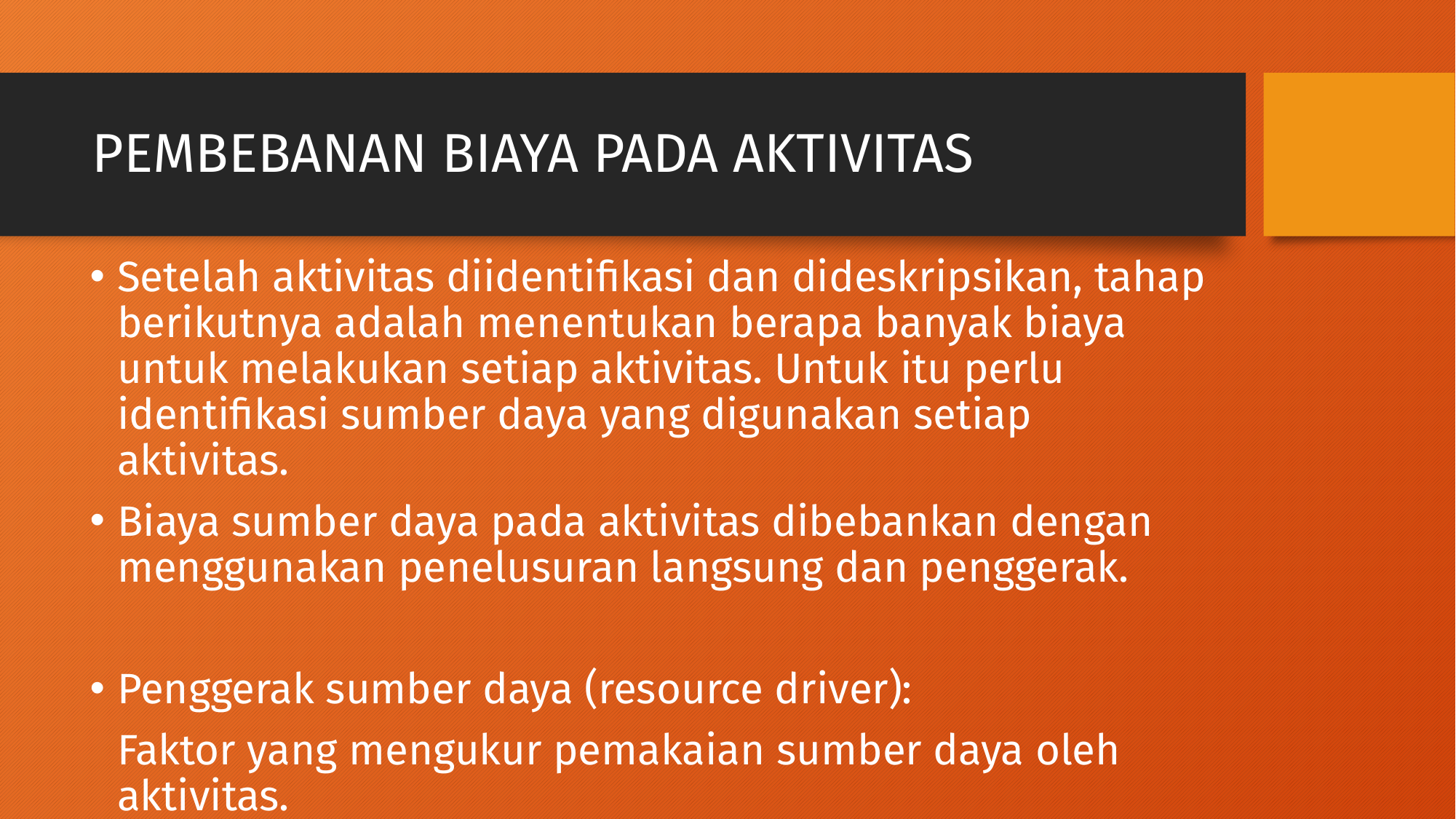

# PEMBEBANAN BIAYA PADA AKTIVITAS
Setelah aktivitas diidentifikasi dan dideskripsikan, tahap berikutnya adalah menentukan berapa banyak biaya untuk melakukan setiap aktivitas. Untuk itu perlu identifikasi sumber daya yang digunakan setiap aktivitas.
Biaya sumber daya pada aktivitas dibebankan dengan menggunakan penelusuran langsung dan penggerak.

Penggerak sumber daya (resource driver):
	Faktor yang mengukur pemakaian sumber daya oleh aktivitas.